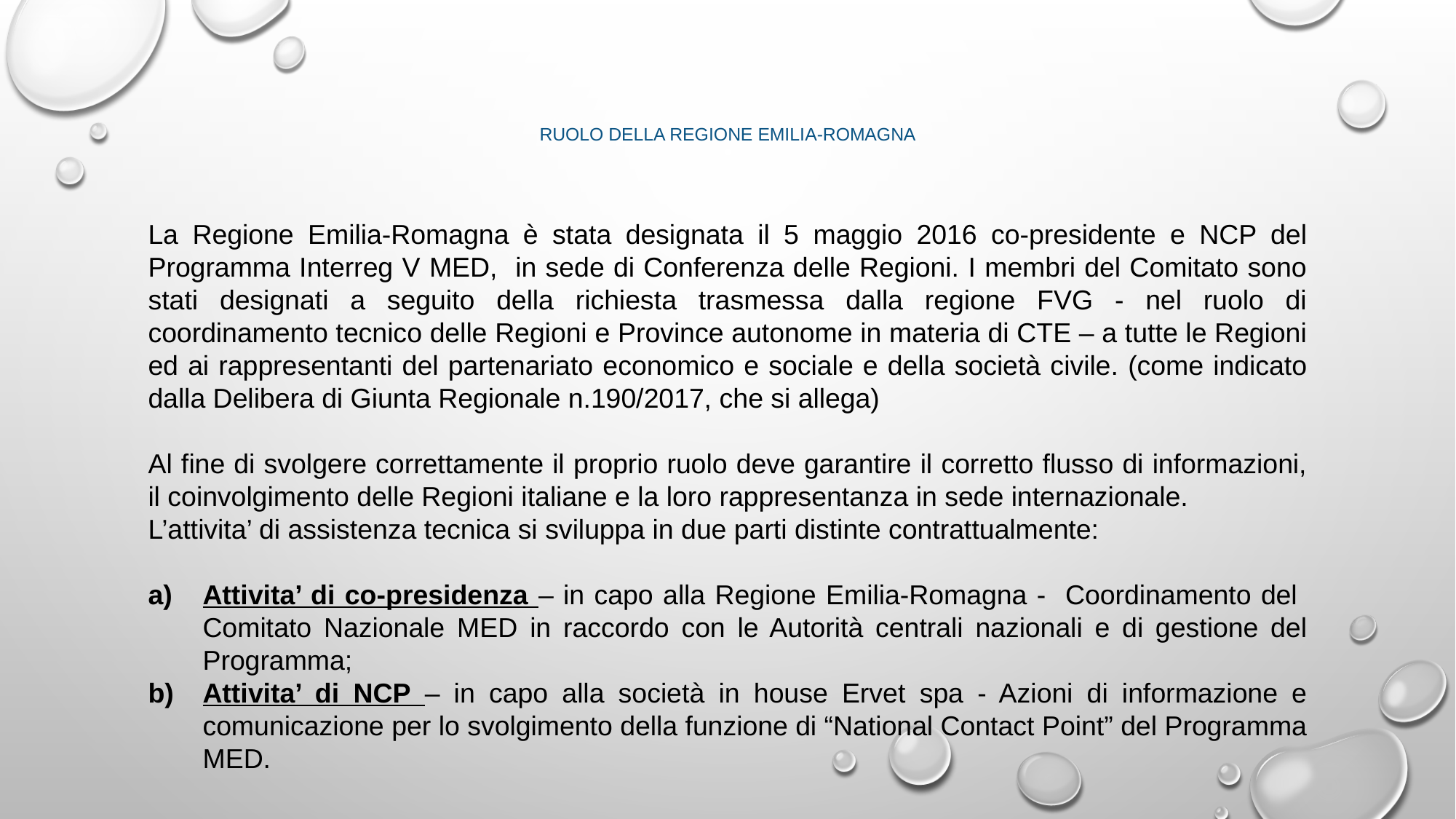

# Ruolo della regione emilia-romagna
La Regione Emilia-Romagna è stata designata il 5 maggio 2016 co-presidente e NCP del Programma Interreg V MED,  in sede di Conferenza delle Regioni. I membri del Comitato sono stati designati a seguito della richiesta trasmessa dalla regione FVG - nel ruolo di coordinamento tecnico delle Regioni e Province autonome in materia di CTE – a tutte le Regioni ed ai rappresentanti del partenariato economico e sociale e della società civile. (come indicato dalla Delibera di Giunta Regionale n.190/2017, che si allega)

Al fine di svolgere correttamente il proprio ruolo deve garantire il corretto flusso di informazioni, il coinvolgimento delle Regioni italiane e la loro rappresentanza in sede internazionale.
L’attivita’ di assistenza tecnica si sviluppa in due parti distinte contrattualmente:

Attivita’ di co-presidenza – in capo alla Regione Emilia-Romagna -  Coordinamento del  Comitato Nazionale MED in raccordo con le Autorità centrali nazionali e di gestione del Programma;
Attivita’ di NCP – in capo alla società in house Ervet spa - Azioni di informazione e comunicazione per lo svolgimento della funzione di “National Contact Point” del Programma MED.